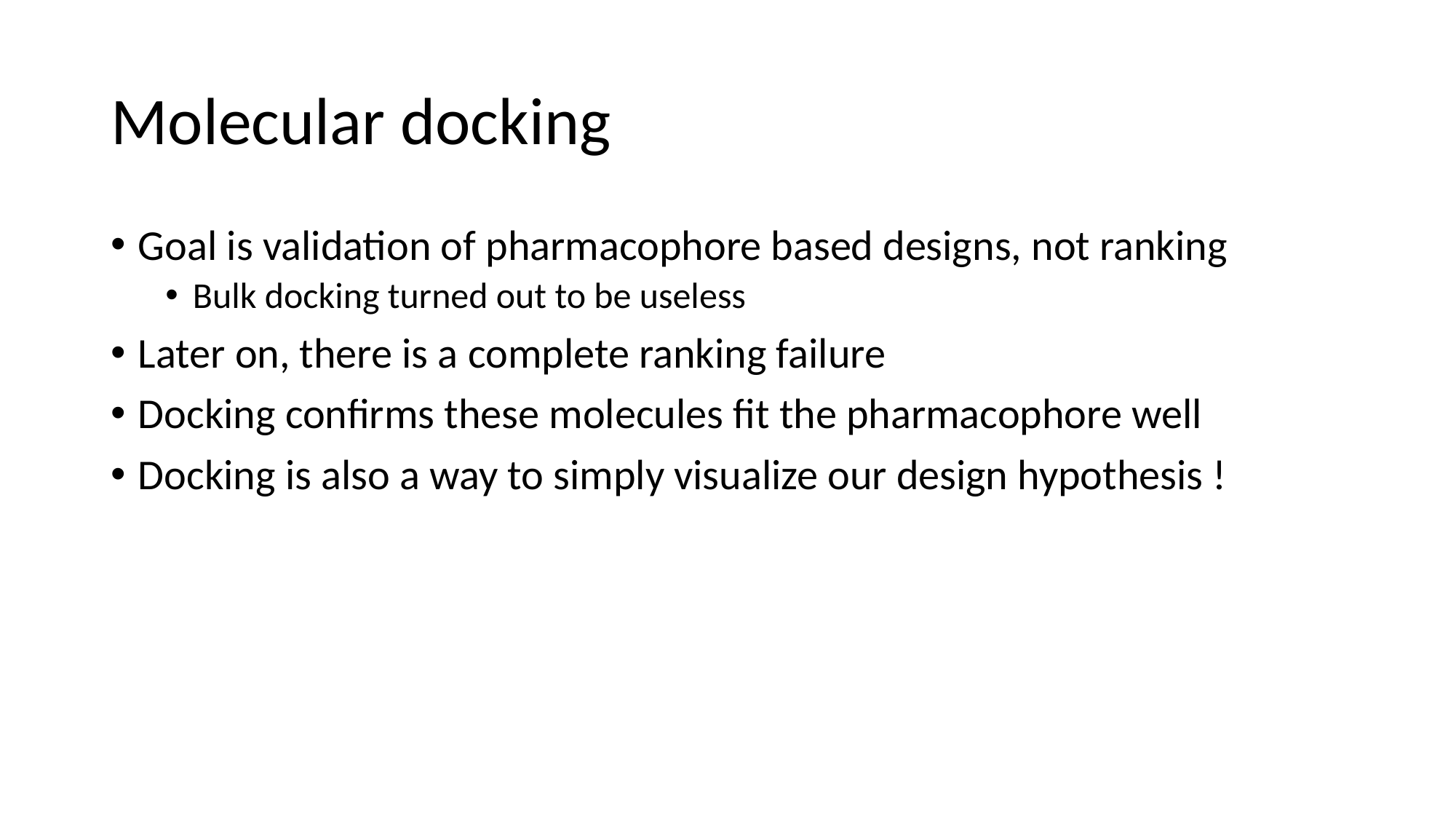

# Molecular docking
Goal is validation of pharmacophore based designs, not ranking
Bulk docking turned out to be useless
Later on, there is a complete ranking failure
Docking confirms these molecules fit the pharmacophore well
Docking is also a way to simply visualize our design hypothesis !